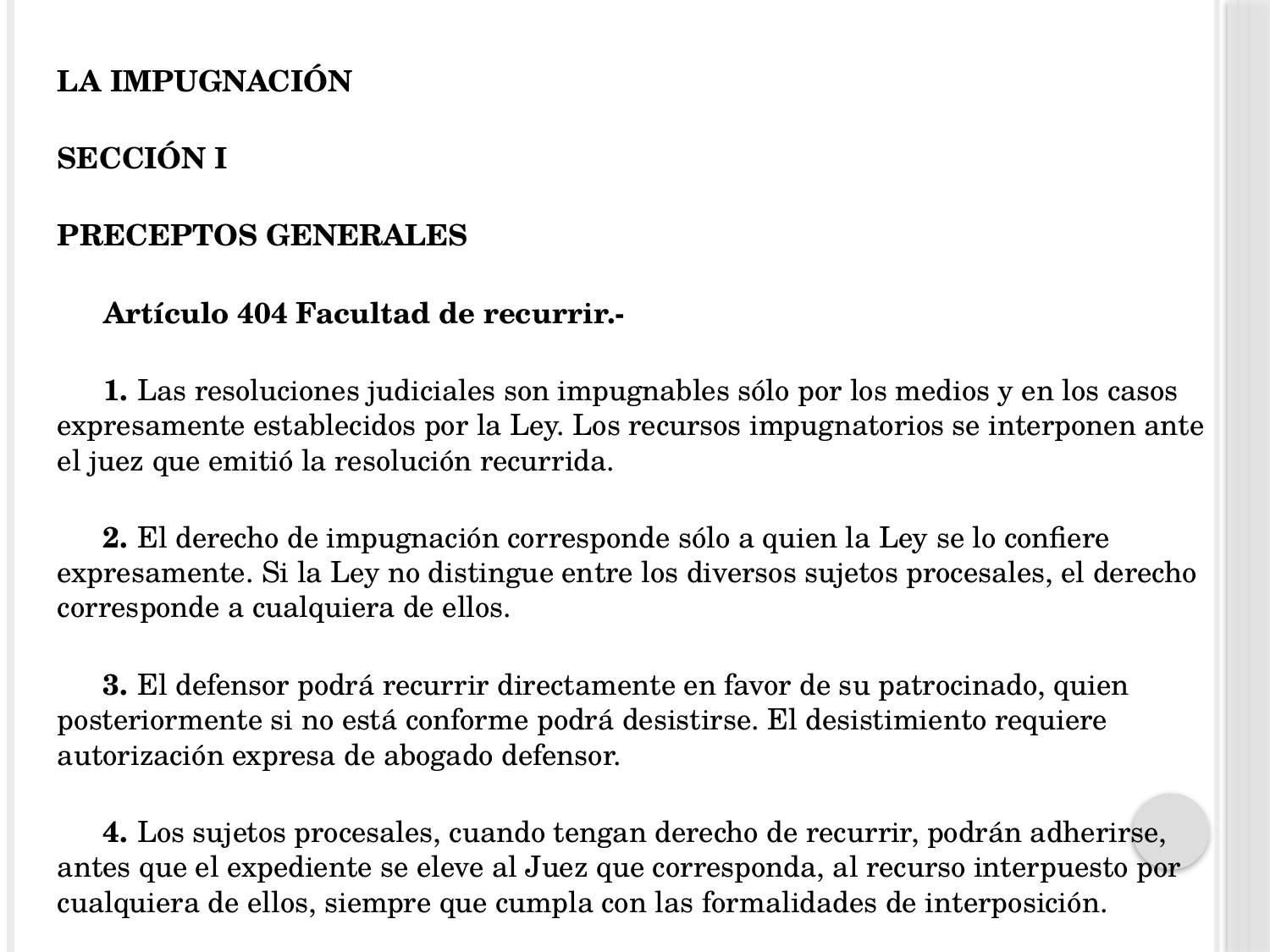

LA IMPUGNACIÓN
SECCIÓN I
PRECEPTOS GENERALES
     Artículo 404 Facultad de recurrir.-
     1. Las resoluciones judiciales son impugnables sólo por los medios y en los casos expresamente establecidos por la Ley. Los recursos impugnatorios se interponen ante el juez que emitió la resolución recurrida.
     2. El derecho de impugnación corresponde sólo a quien la Ley se lo confiere expresamente. Si la Ley no distingue entre los diversos sujetos procesales, el derecho corresponde a cualquiera de ellos.
     3. El defensor podrá recurrir directamente en favor de su patrocinado, quien posteriormente si no está conforme podrá desistirse. El desistimiento requiere autorización expresa de abogado defensor.
     4. Los sujetos procesales, cuando tengan derecho de recurrir, podrán adherirse, antes que el expediente se eleve al Juez que corresponda, al recurso interpuesto por cualquiera de ellos, siempre que cumpla con las formalidades de interposición.